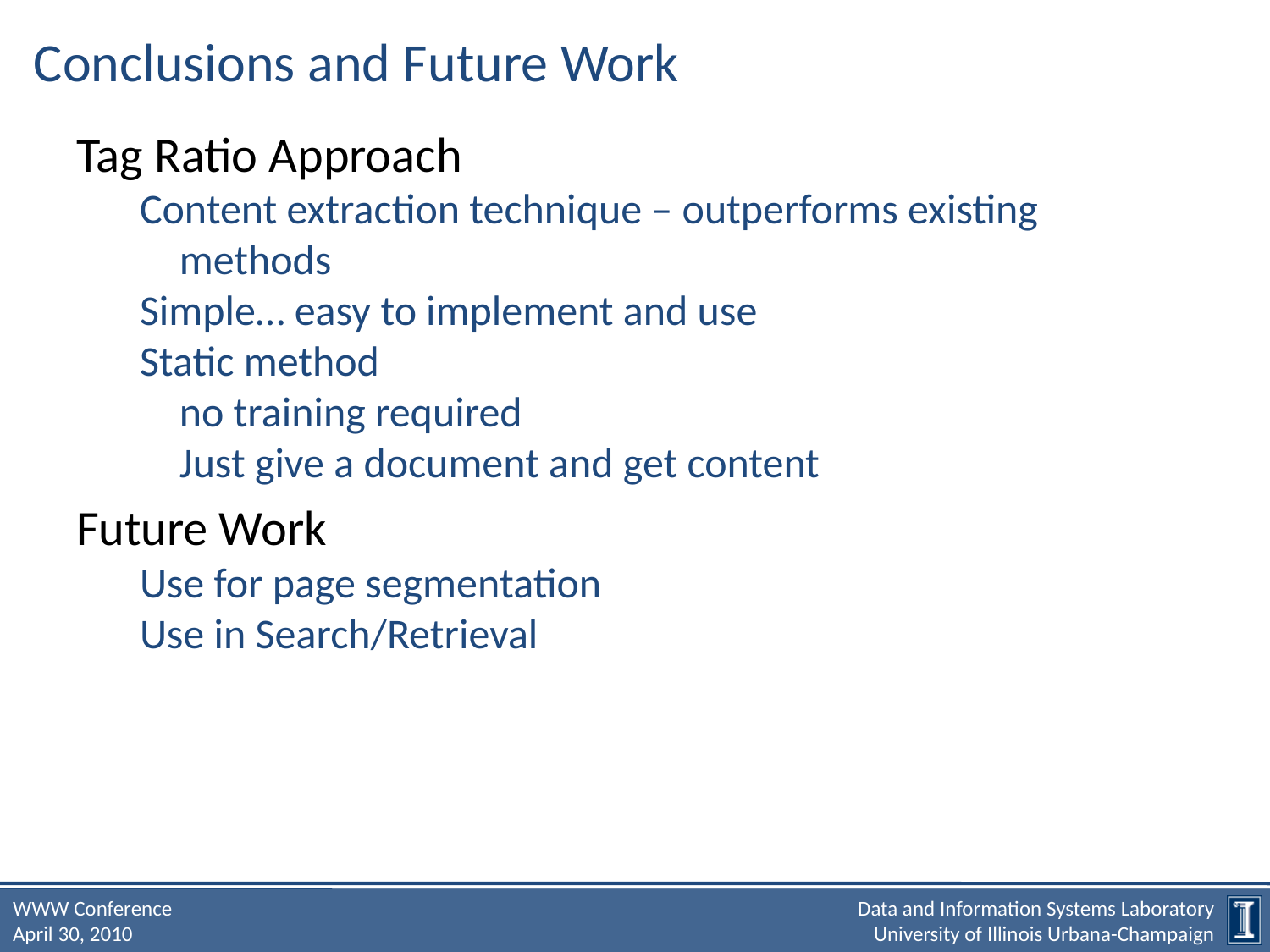

# Conclusions and Future Work
Tag Ratio Approach
Content extraction technique – outperforms existing methods
Simple… easy to implement and use
Static method
	no training required
	Just give a document and get content
Future Work
Use for page segmentation
Use in Search/Retrieval